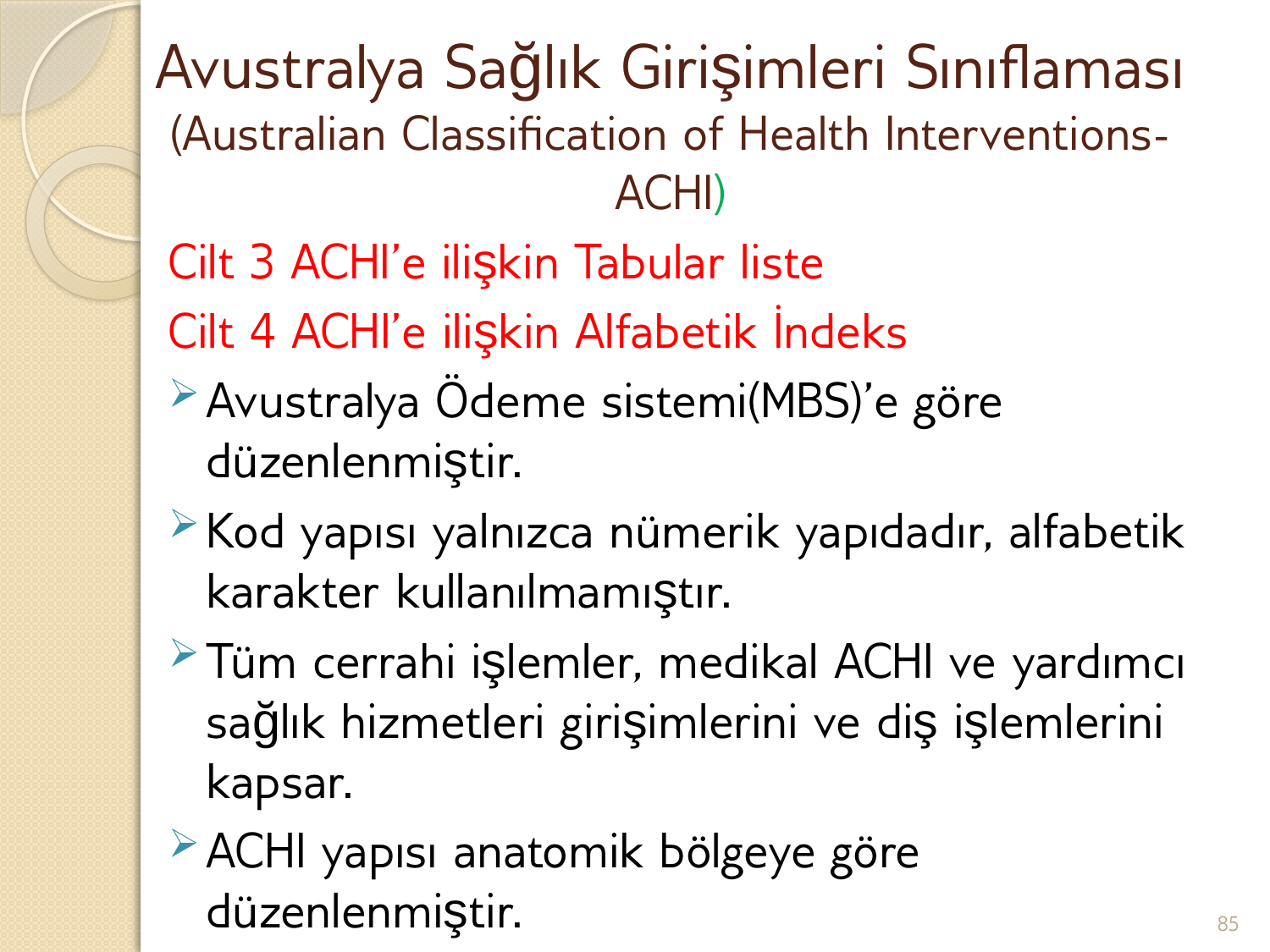

# Avustralya Sağlık Girişimleri Sınıflaması (Australian Classification of Health Interventions-ACHI)
Cilt 3 ACHI’e ilişkin Tabular liste
Cilt 4 ACHI’e ilişkin Alfabetik İndeks
Avustralya Ödeme sistemi(MBS)’e göre düzenlenmiştir.
Kod yapısı yalnızca nümerik yapıdadır, alfabetik karakter kullanılmamıştır.
Tüm cerrahi işlemler, medikal ACHI ve yardımcı sağlık hizmetleri girişimlerini ve diş işlemlerini kapsar.
ACHI yapısı anatomik bölgeye göre düzenlenmiştir.

85